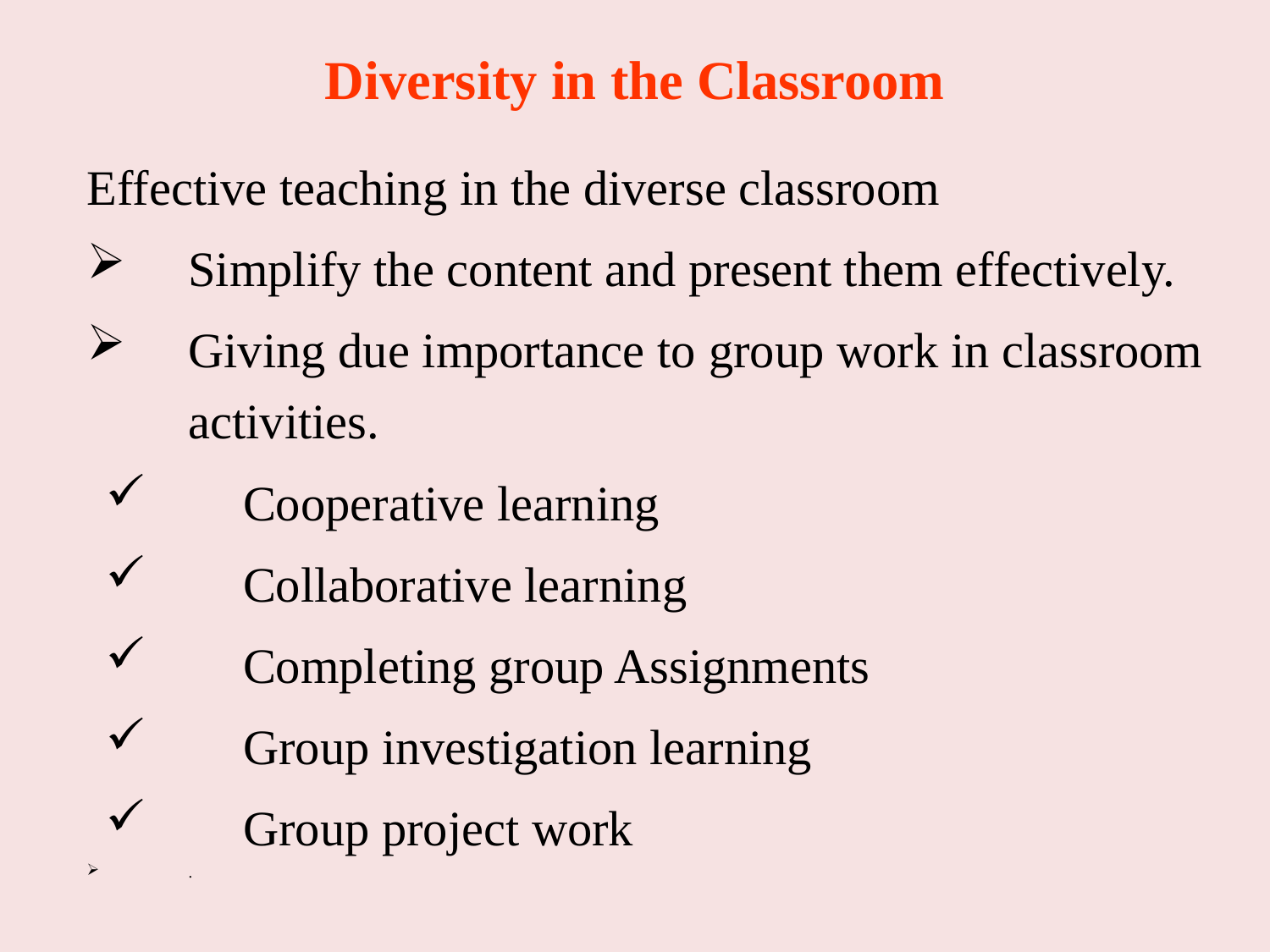

# Diversity in the Classroom
Effective teaching in the diverse classroom
Simplify the content and present them effectively.
Giving due importance to group work in classroom activities.
Cooperative learning
Collaborative learning
Completing group Assignments
Group investigation learning
Group project work
.